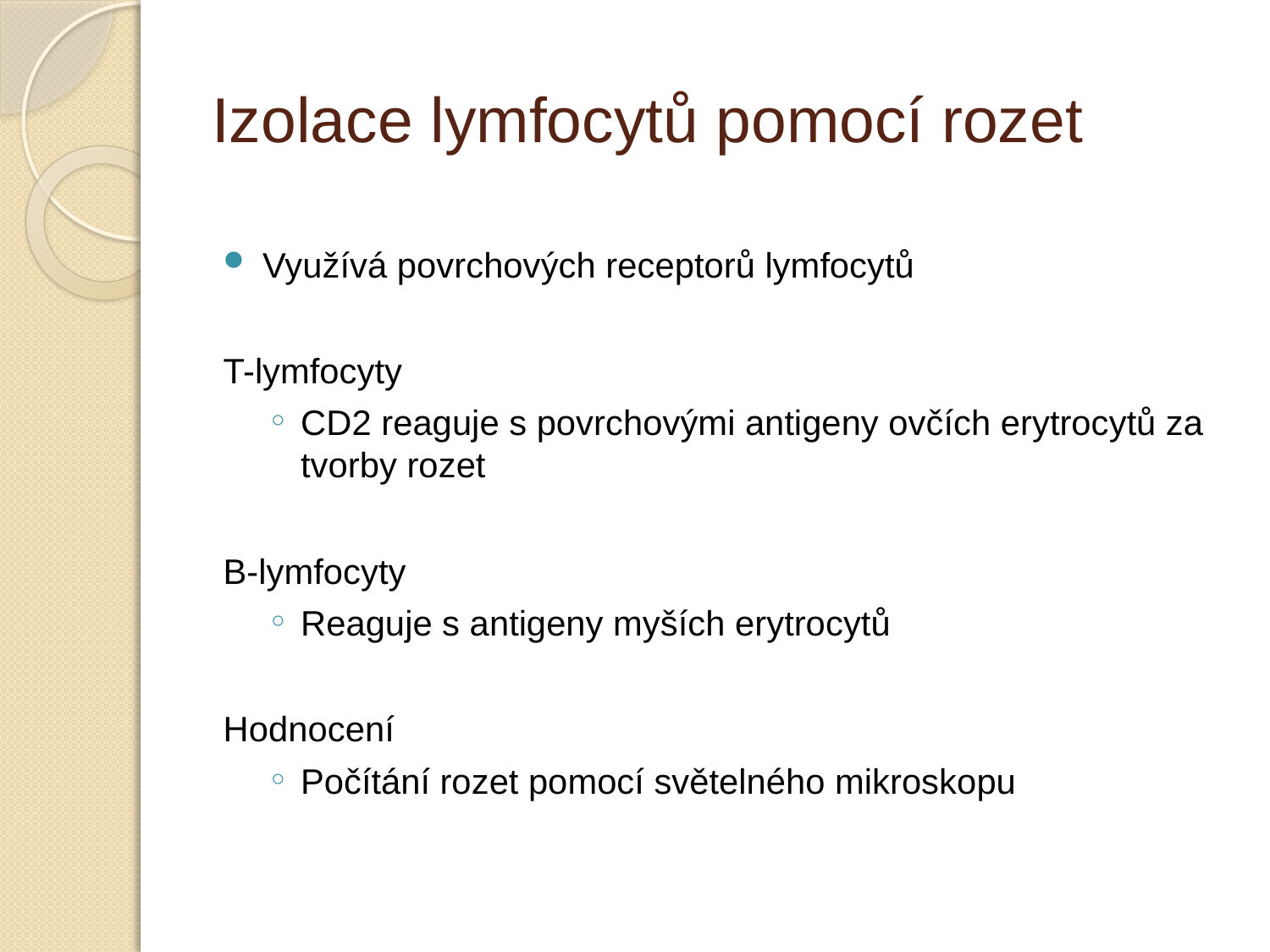

# Izolace lymfocytů pomocí rozet
Využívá povrchových receptorů lymfocytů

T-lymfocyty
CD2 reaguje s povrchovými antigeny ovčích erytrocytů za tvorby rozet

B-lymfocyty
Reaguje s antigeny myších erytrocytů

Hodnocení
Počítání rozet pomocí světelného mikroskopu